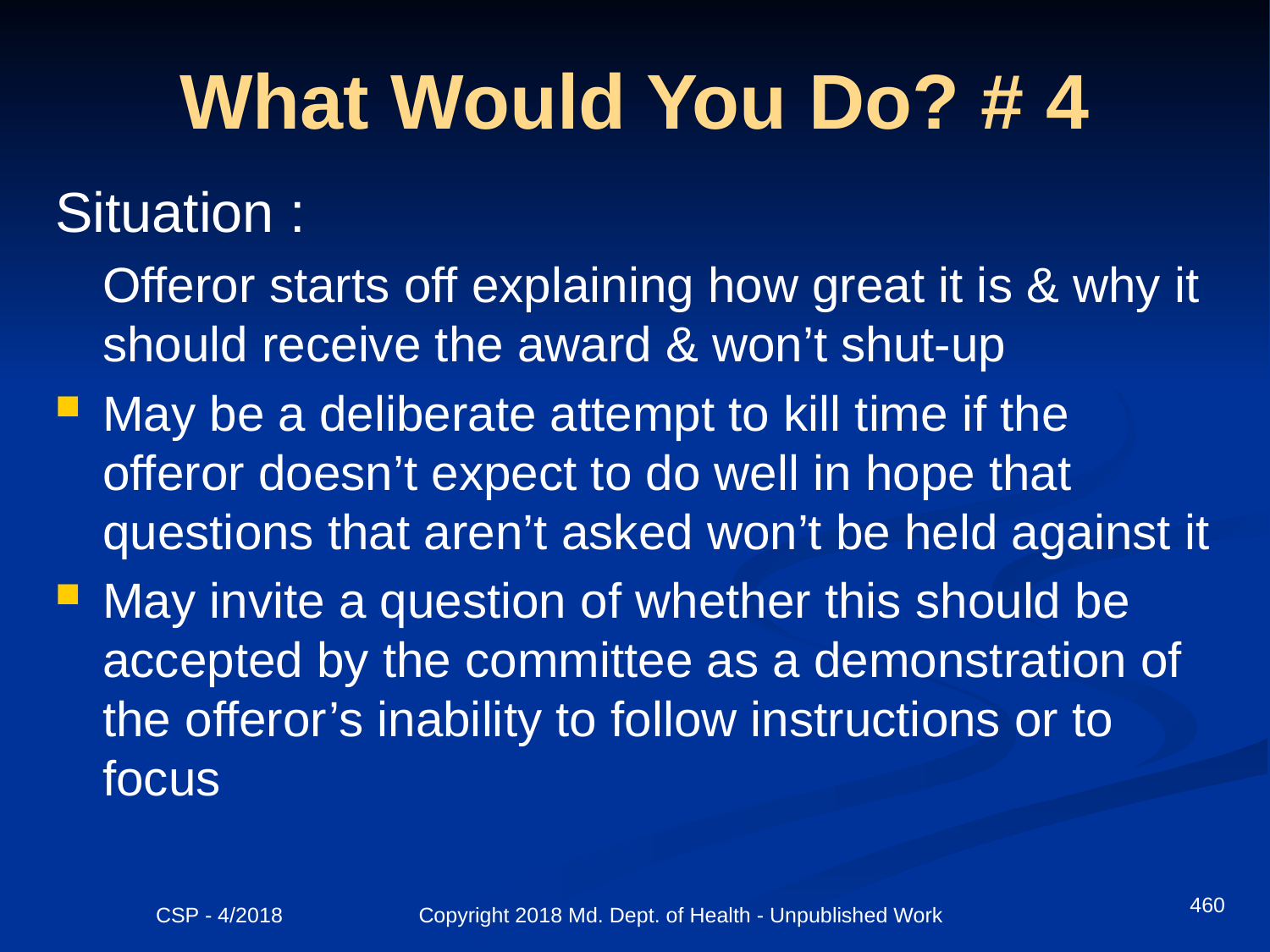

# What Would You Do? # 4
Situation :
	Offeror starts off explaining how great it is & why it should receive the award & won’t shut-up
May be a deliberate attempt to kill time if the offeror doesn’t expect to do well in hope that questions that aren’t asked won’t be held against it
May invite a question of whether this should be accepted by the committee as a demonstration of the offeror’s inability to follow instructions or to focus

460
CSP - 4/2018                       Copyright 2018 Md. Dept. of Health - Unpublished Work